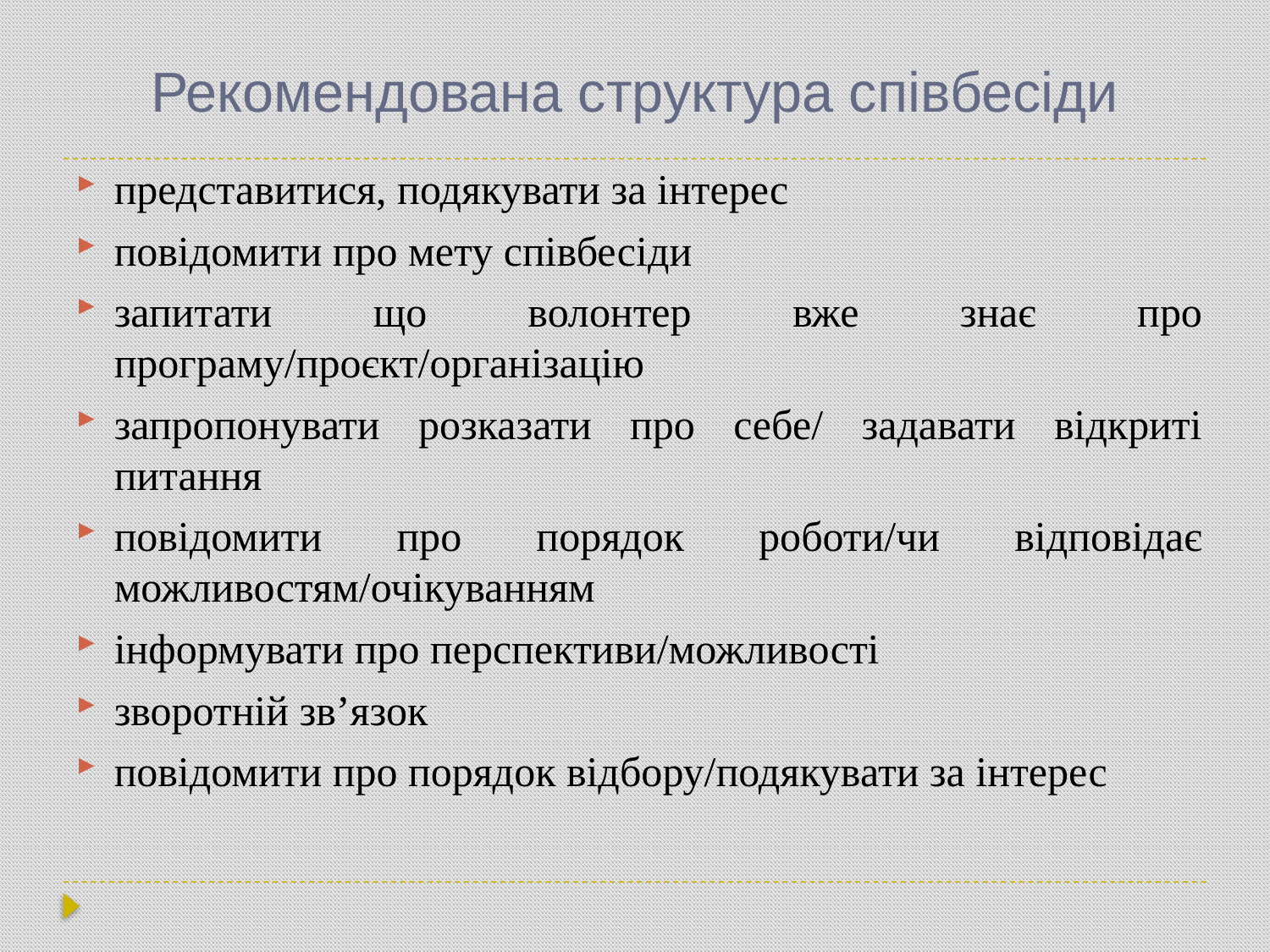

# Рекомендована структура співбесіди
представитися, подякувати за інтерес
повідомити про мету співбесіди
запитати що волонтер вже знає про програму/проєкт/організацію
запропонувати розказати про себе/ задавати відкриті питання
повідомити про порядок роботи/чи відповідає можливостям/очікуванням
інформувати про перспективи/можливості
зворотній зв’язок
повідомити про порядок відбору/подякувати за інтерес